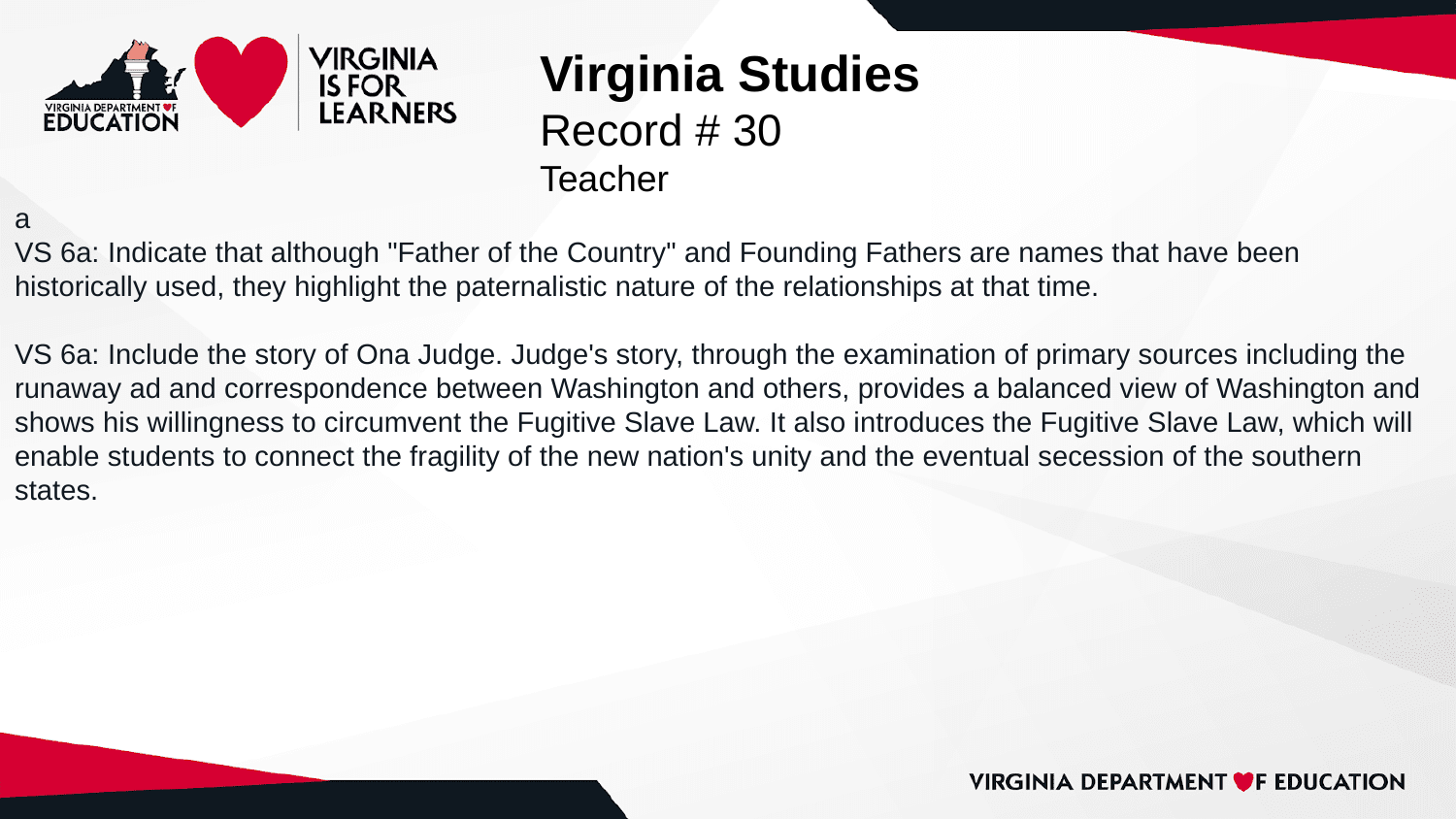

# Virginia Studies
Record # 30
Teacher
a
VS 6a: Indicate that although "Father of the Country" and Founding Fathers are names that have been historically used, they highlight the paternalistic nature of the relationships at that time.

VS 6a: Include the story of Ona Judge. Judge's story, through the examination of primary sources including the runaway ad and correspondence between Washington and others, provides a balanced view of Washington and shows his willingness to circumvent the Fugitive Slave Law. It also introduces the Fugitive Slave Law, which will enable students to connect the fragility of the new nation's unity and the eventual secession of the southern states.